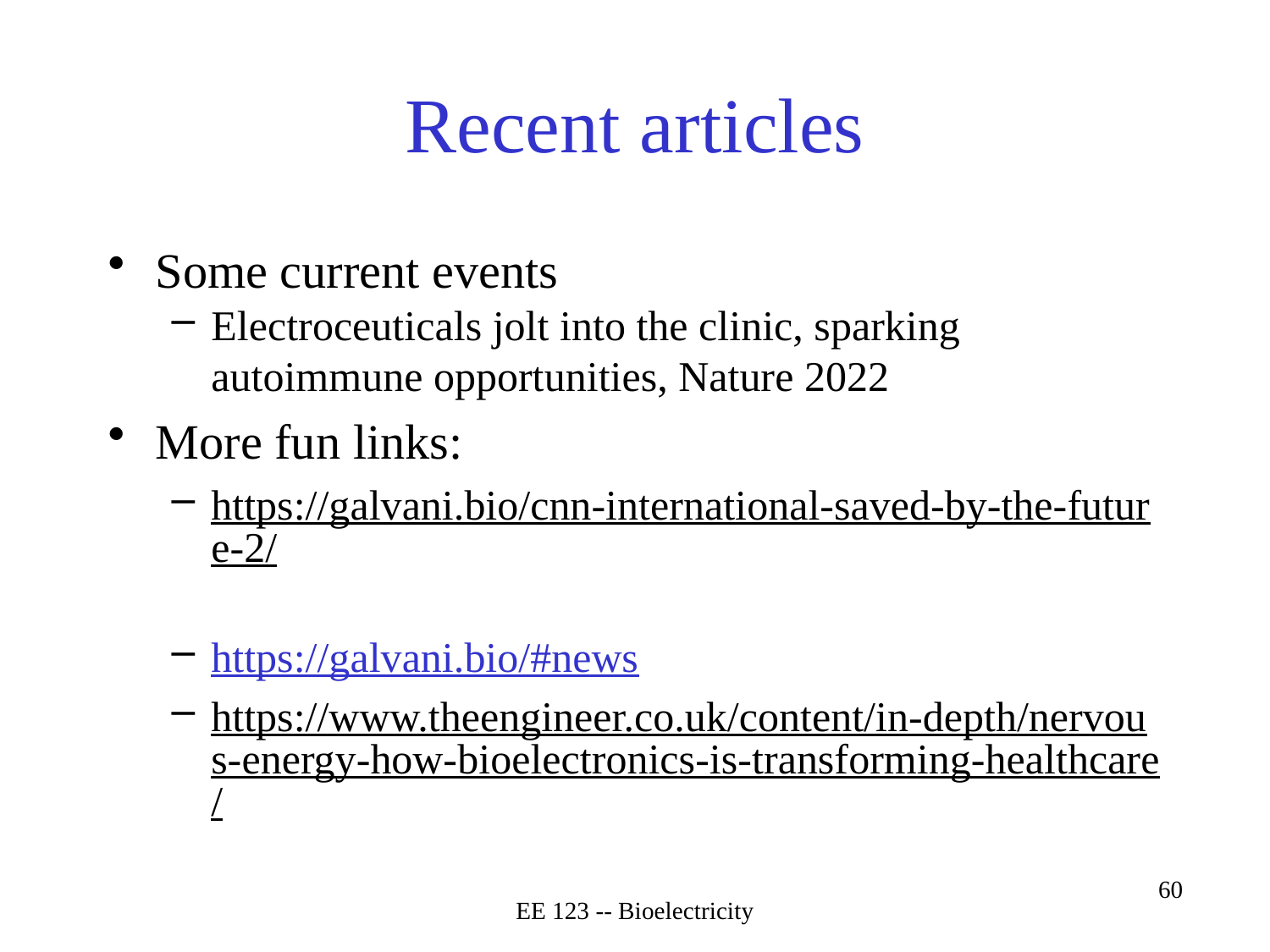

# Recent articles
Some current events
Electroceuticals jolt into the clinic, sparking autoimmune opportunities, Nature 2022
More fun links:
https://galvani.bio/cnn-international-saved-by-the-future-2/
https://galvani.bio/#news
https://www.theengineer.co.uk/content/in-depth/nervous-energy-how-bioelectronics-is-transforming-healthcare/

EE 123 -- Bioelectricity